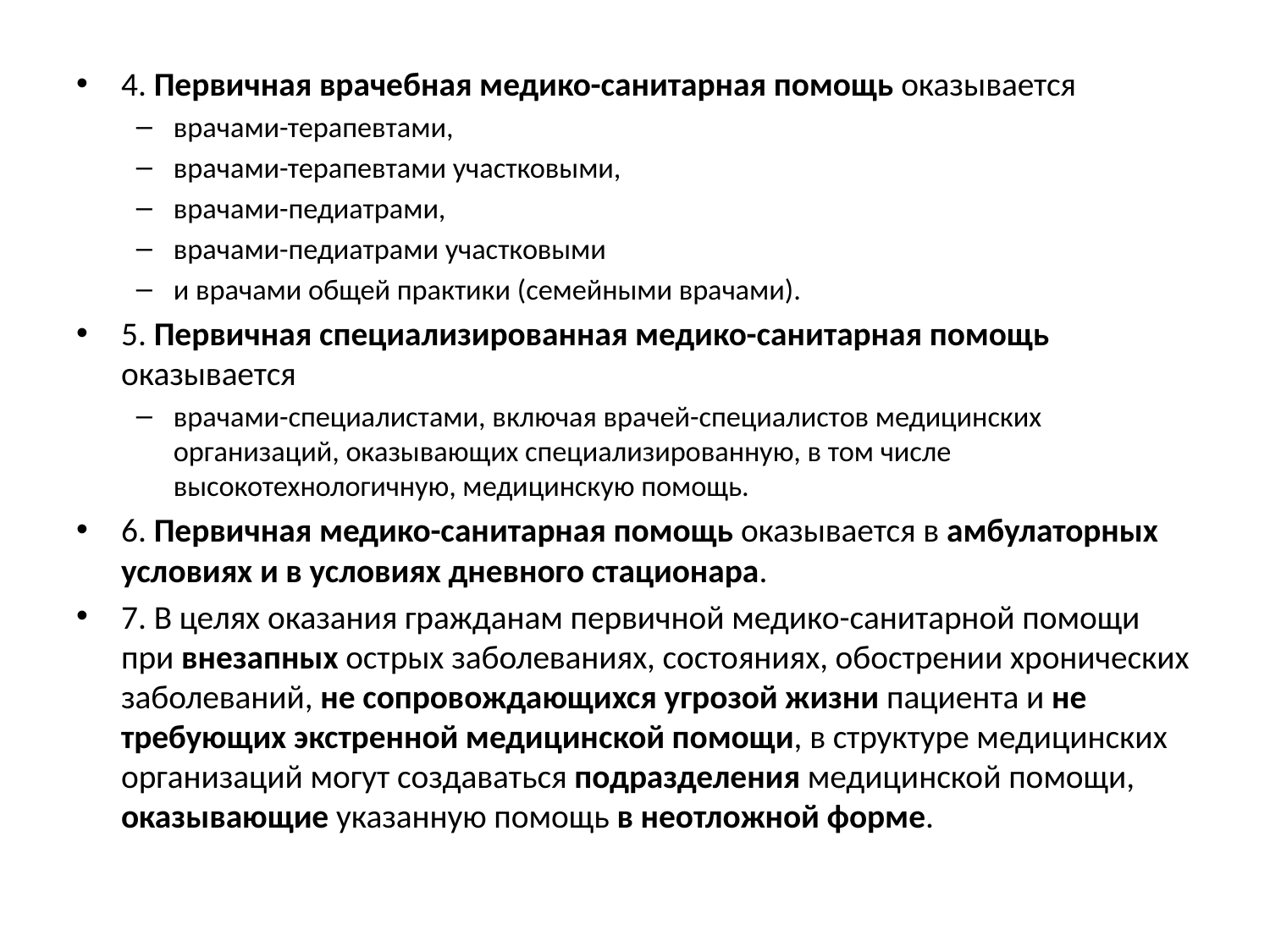

4. Первичная врачебная медико-санитарная помощь оказывается
врачами-терапевтами,
врачами-терапевтами участковыми,
врачами-педиатрами,
врачами-педиатрами участковыми
и врачами общей практики (семейными врачами).
5. Первичная специализированная медико-санитарная помощь оказывается
врачами-специалистами, включая врачей-специалистов медицинских организаций, оказывающих специализированную, в том числе высокотехнологичную, медицинскую помощь.
6. Первичная медико-санитарная помощь оказывается в амбулаторных условиях и в условиях дневного стационара.
7. В целях оказания гражданам первичной медико-санитарной помощи при внезапных острых заболеваниях, состояниях, обострении хронических заболеваний, не сопровождающихся угрозой жизни пациента и не требующих экстренной медицинской помощи, в структуре медицинских организаций могут создаваться подразделения медицинской помощи, оказывающие указанную помощь в неотложной форме.